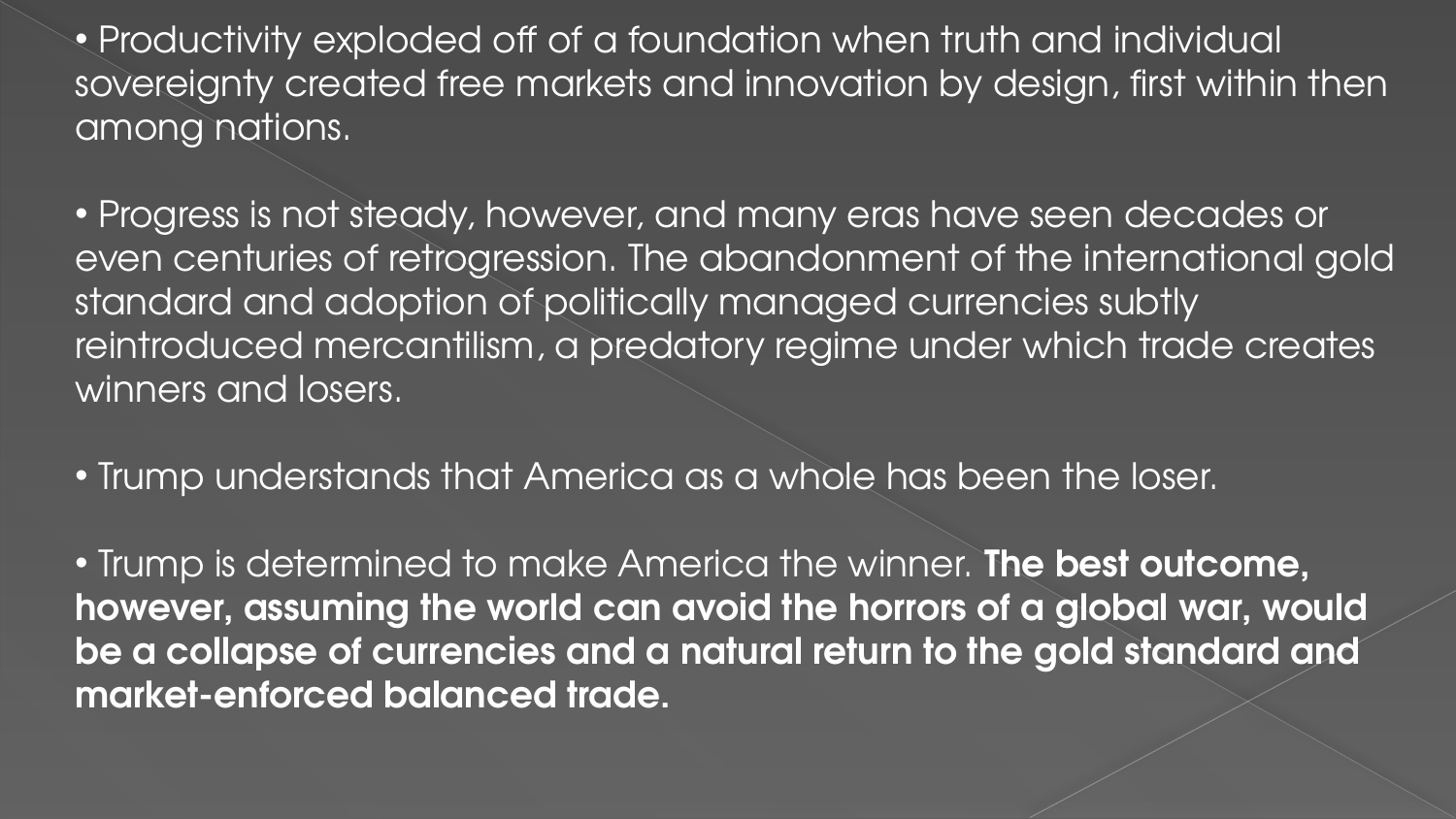

Productivity exploded off of a foundation when truth and individual sovereignty created free markets and innovation by design, first within then among nations.

 Progress is not steady, however, and many eras have seen decades or even centuries of retrogression. The abandonment of the international gold standard and adoption of politically managed currencies subtly reintroduced mercantilism, a predatory regime under which trade creates winners and losers.

 Trump understands that America as a whole has been the loser.

 Trump is determined to make America the winner. The best outcome, however, assuming the world can avoid the horrors of a global war, would be a collapse of currencies and a natural return to the gold standard and market-enforced balanced trade.